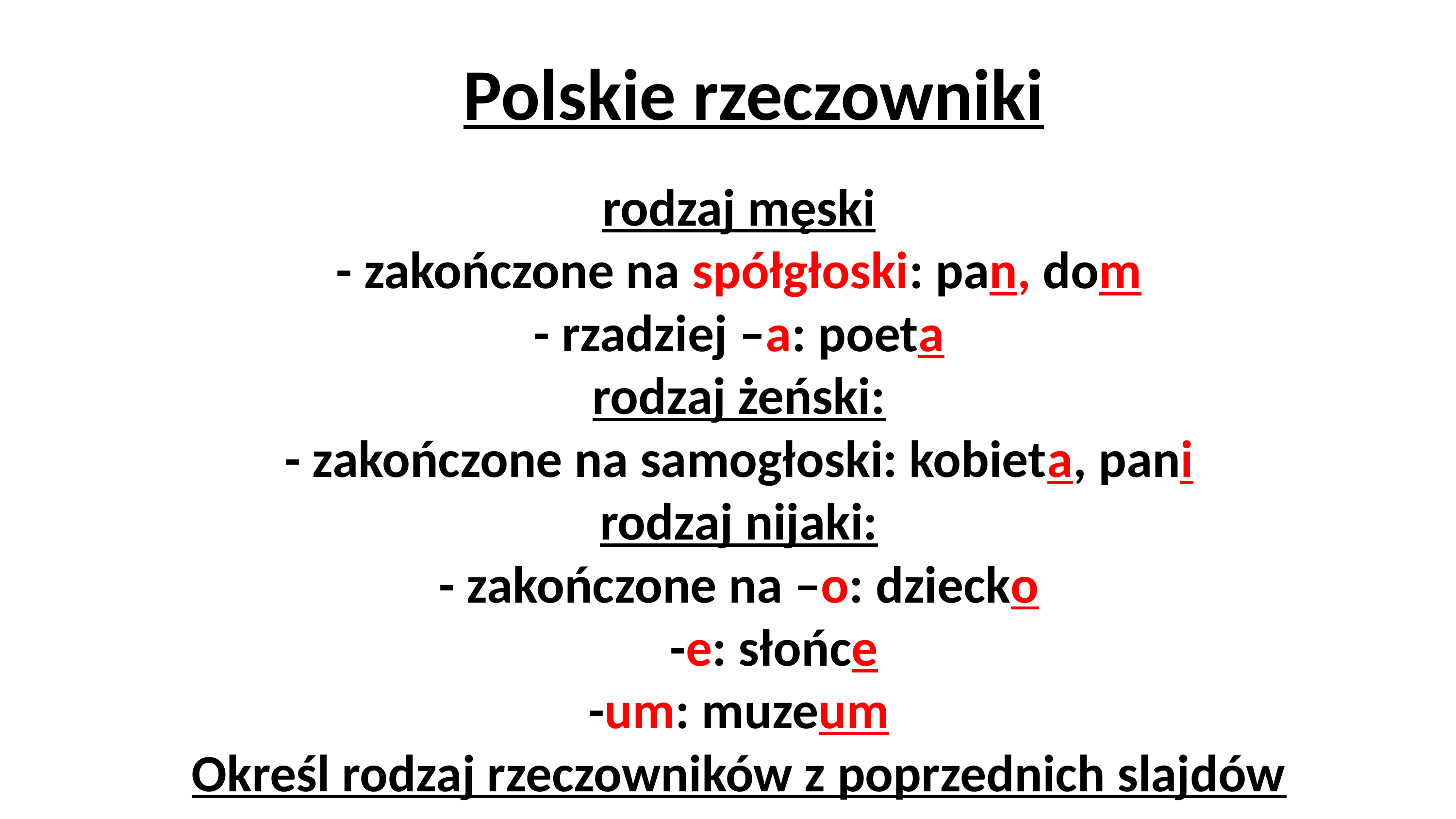

Polskie rzeczowniki
# rodzaj męski - zakończone na spółgłoski: pan, dom - rzadziej –a: poeta rodzaj żeński: - zakończone na samogłoski: kobieta, pani rodzaj nijaki: - zakończone na –o: dziecko -e: słońce -um: muzeum Określ rodzaj rzeczowników z poprzednich slajdów